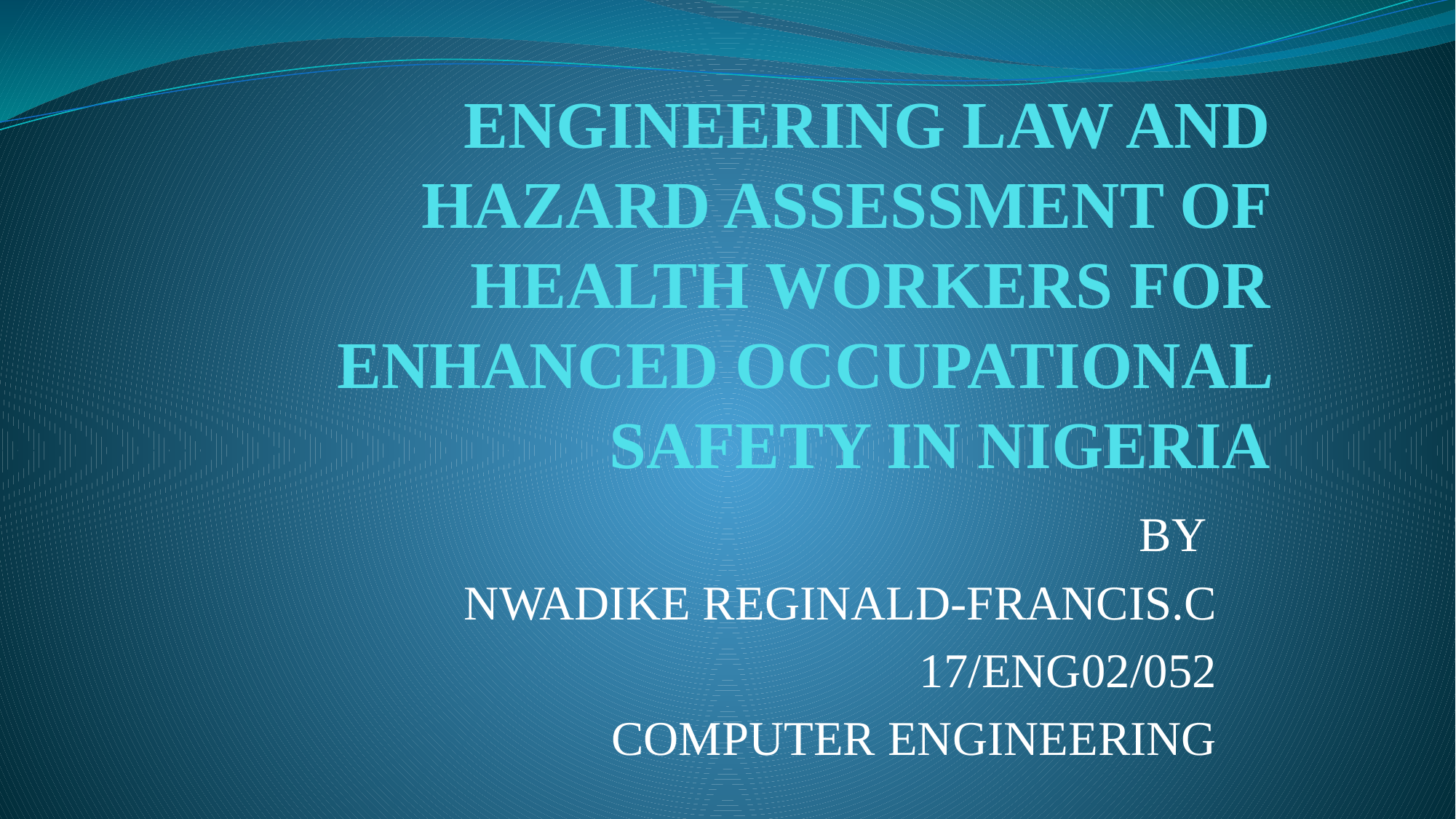

# ENGINEERING LAW AND HAZARD ASSESSMENT OF HEALTH WORKERS FOR ENHANCED OCCUPATIONAL SAFETY IN NIGERIA
BY
NWADIKE REGINALD-FRANCIS.C
17/ENG02/052
COMPUTER ENGINEERING